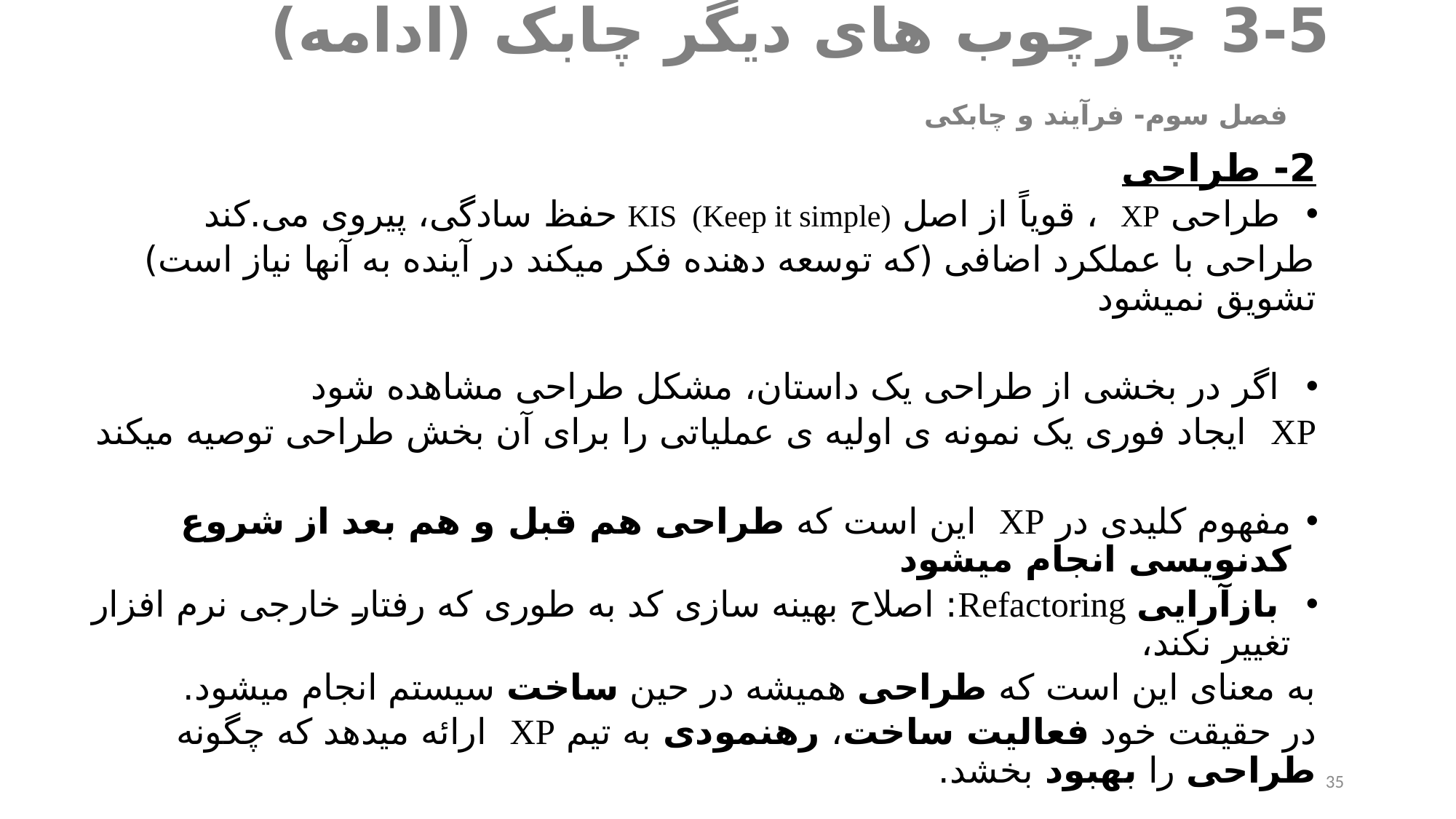

# 3-5 چارچوب های دیگر چابک (ادامه)           	 فصل سوم- فرآیند و چابکی
2- طراحی
 طراحی XP  ، قویاً از اصل KIS  (Keep it simple) حفظ سادگی، پیروی می.کند
طراحی با عملکرد اضافی (که توسعه دهنده فکر میکند در آینده به آنها نیاز است) تشویق نمیشود

 اگر در بخشی از طراحی یک داستان، مشکل طراحی مشاهده شود
XP  ایجاد فوری یک نمونه ی اولیه ی عملیاتی را برای آن بخش طراحی توصیه میکند

مفهوم کلیدی در XP  این است که طراحی هم قبل و هم بعد از شروع کدنویسی انجام میشود
 بازآرایی Refactoring: اصلاح بهینه سازی کد به طوری که رفتار خارجی نرم افزار تغییر نکند،
به معنای این است که طراحی همیشه در حین ساخت سیستم انجام میشود.
در حقیقت خود فعالیت ساخت، رهنمودی به تیم XP  ارائه میدهد که چگونه طراحی را بهبود بخشد.
35